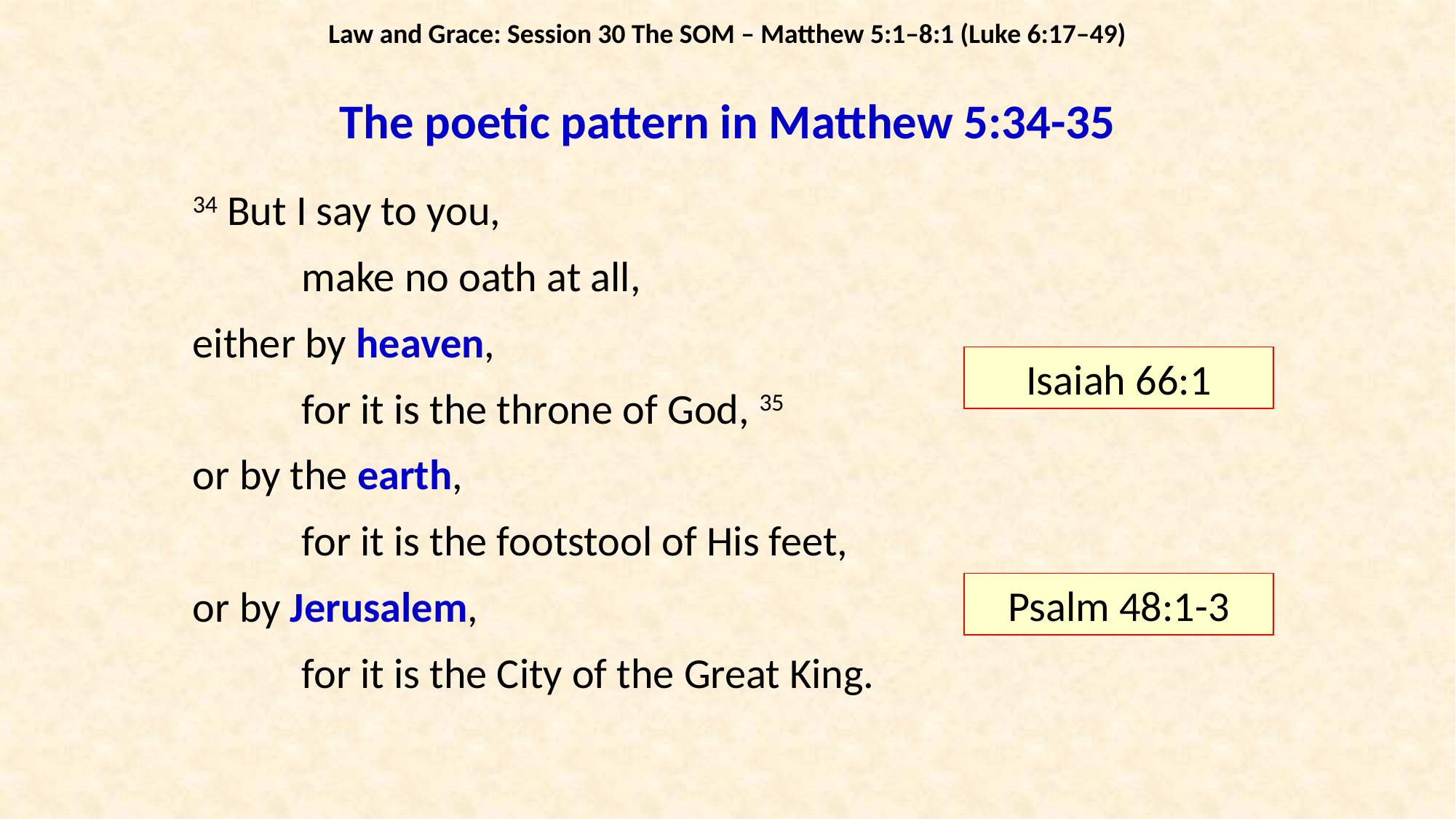

Law and Grace: Session 30 The SOM – Matthew 5:1–8:1 (Luke 6:17–49)
# The poetic pattern in Matthew 5:34-35
34 But I say to you,
	make no oath at all,
either by heaven,
	for it is the throne of God, 35
or by the earth,
	for it is the footstool of His feet,
or by Jerusalem,
	for it is the City of the Great King.
Isaiah 66:1
Psalm 48:1-3